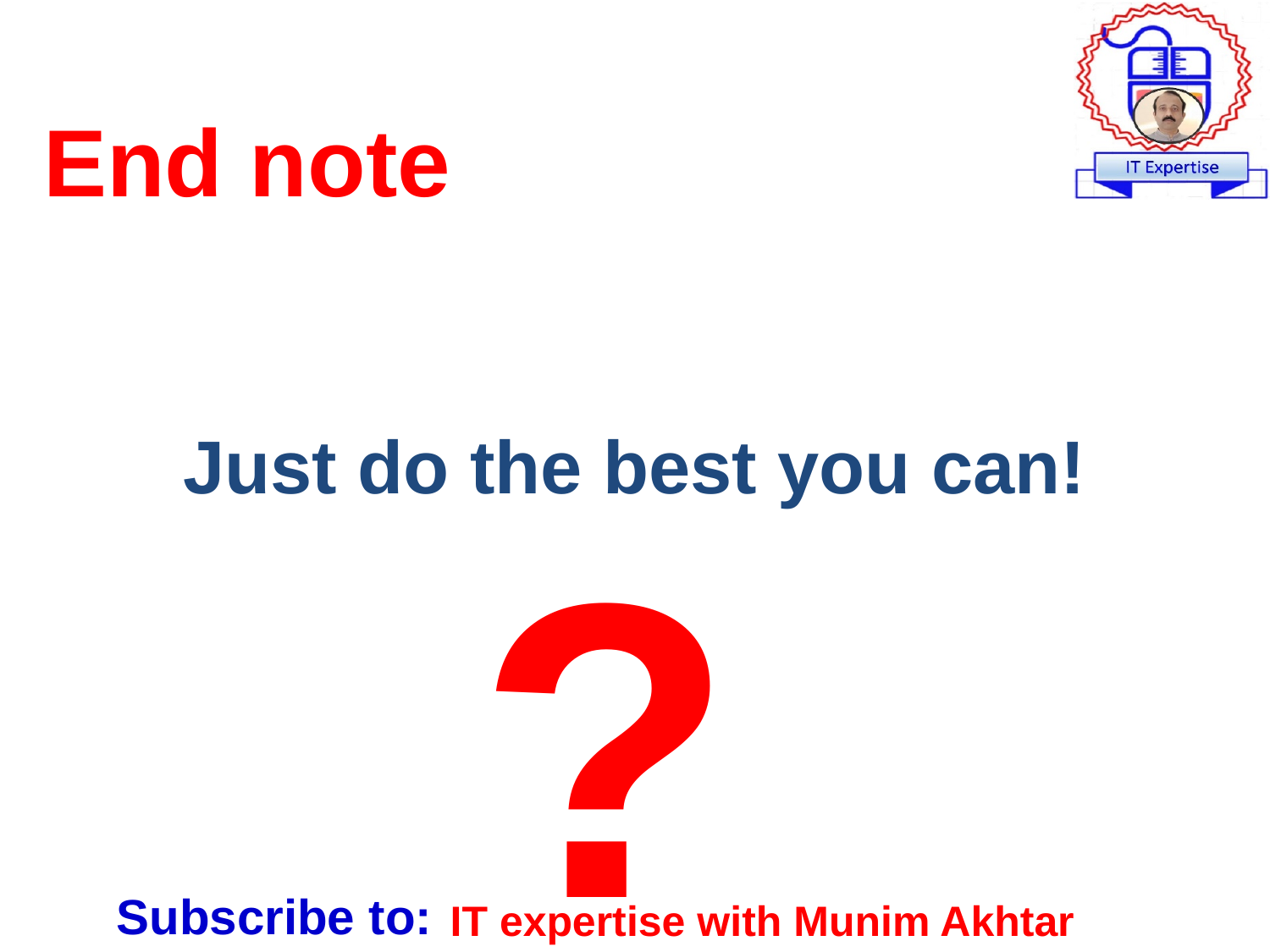

#
End note
Just do the best you can!
?